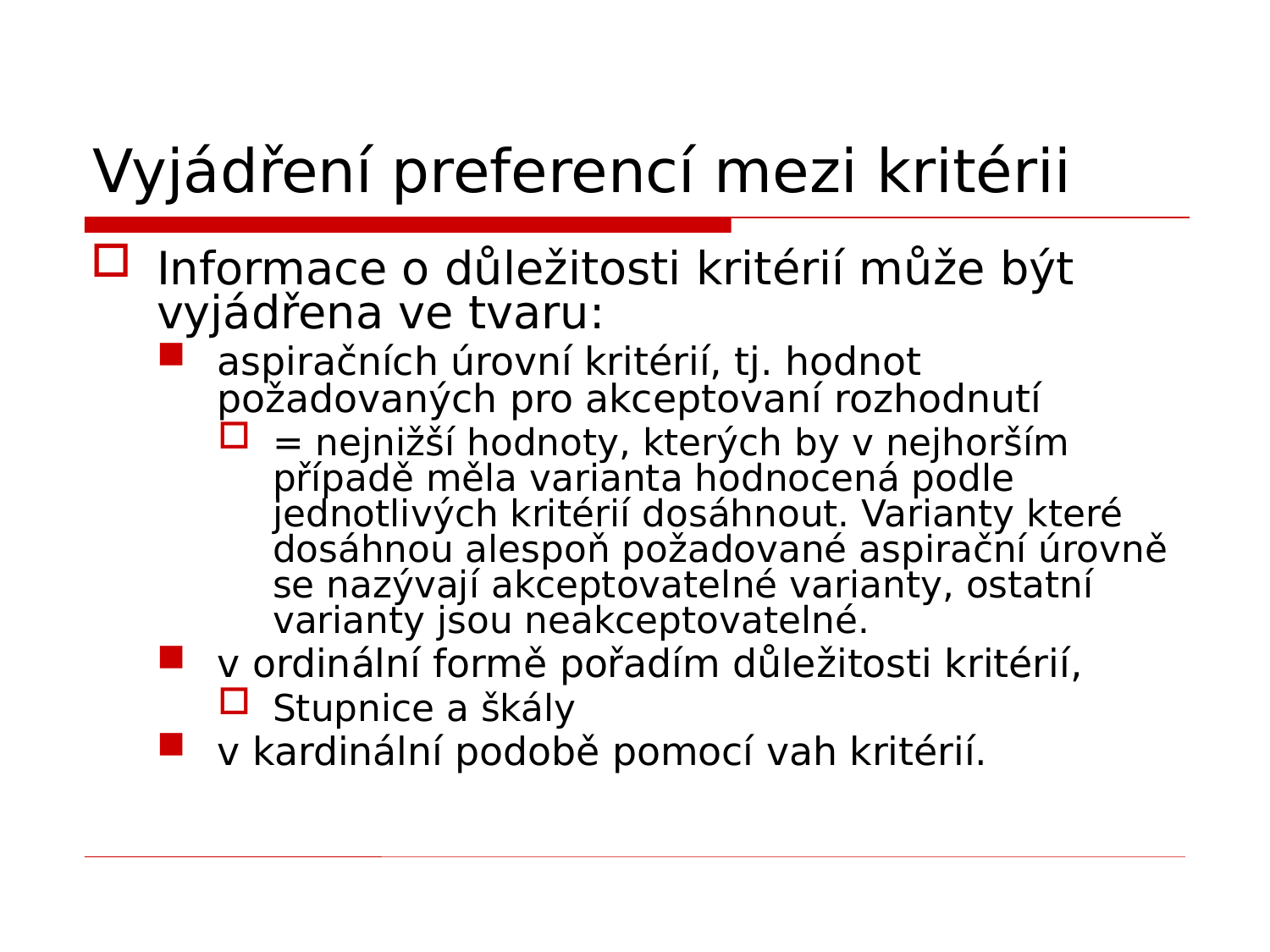

# Vyjádření preferencí mezi kritérii
Informace o důležitosti kritérií může být vyjádřena ve tvaru:
aspiračních úrovní kritérií, tj. hodnot požadovaných pro akceptovaní rozhodnutí
= nejnižší hodnoty, kterých by v nejhorším případě měla varianta hodnocená podle jednotlivých kritérií dosáhnout. Varianty které dosáhnou alespoň požadované aspirační úrovně se nazývají akceptovatelné varianty, ostatní varianty jsou neakceptovatelné.
v ordinální formě pořadím důležitosti kritérií,
Stupnice a škály
v kardinální podobě pomocí vah kritérií.